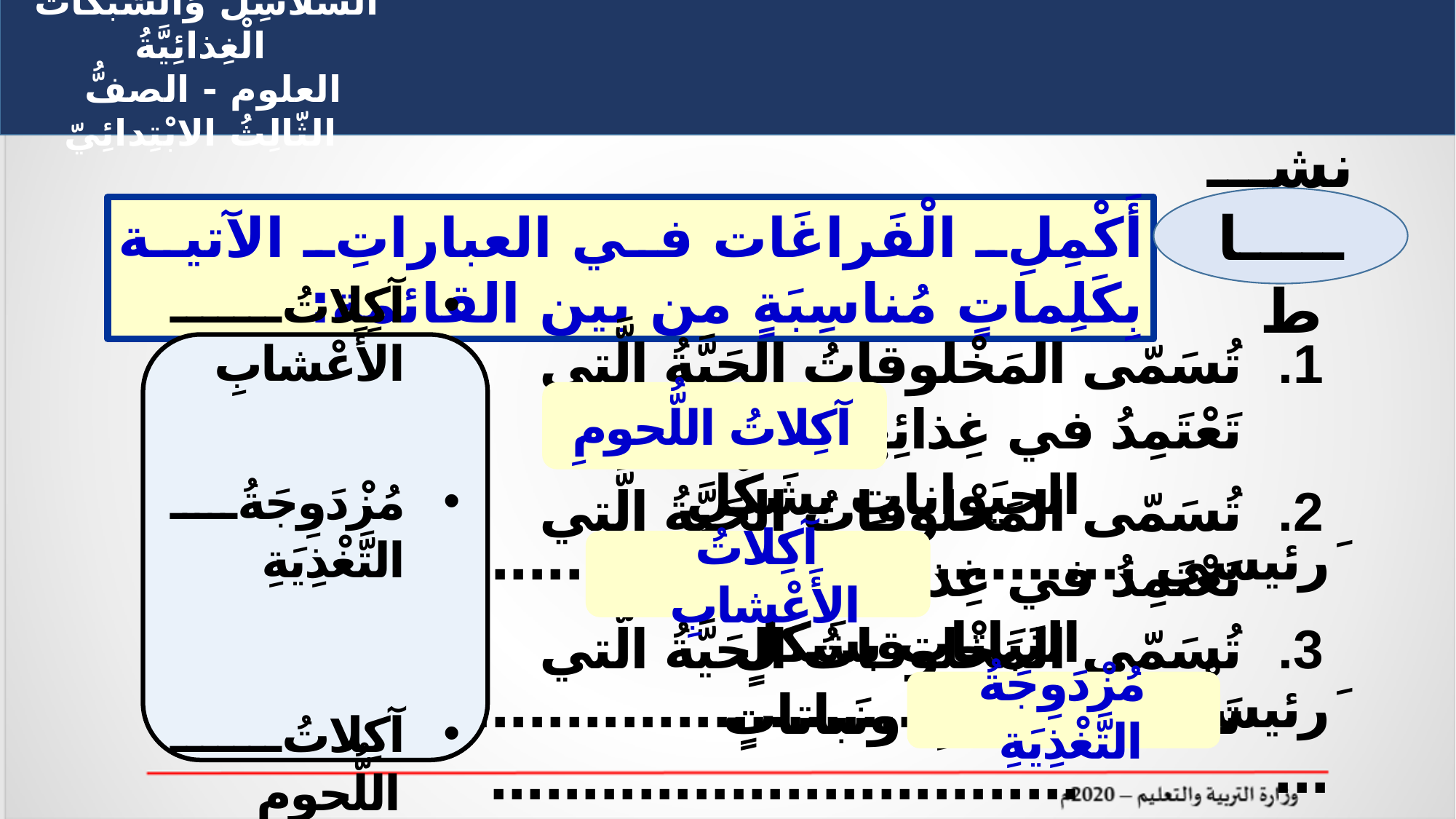

نشــــــــاط
أَكْمِلِ الْفَراغَات في العباراتِ الآتية بِكَلِماتٍ مُناسِبَةٍ من بين القائمة:
تُسَمّى المَخْلوقاتُ الحَيَّةُ الَّتي تَعْتَمِدُ في غِذائِها عَلى
               الحيَواناتِ بِشَكْلٍ َرئيسي ......................................
آكِلاتُ الأَعْشابِ

مُزْدَوِجَةُ التَّغْذِيَةِ

آكِلاتُ اللُّحومِ
آكِلاتُ اللُّحومِ
تُسَمّى المَخْلوقاتُ الحَيَّةُ الَّتي تَعْتَمِدُ في غِذائِها عَلى
               النَبَاتات بشَكْلٍ َرئيسي ..........................................

آكِلاتُ الأَعْشابِ
تُسَمّى المَخْلوقاتُ الحَيَّةُ الَّتي تَأْكُلُ حيَواناتٍ ونَباتاتٍ
               ..........................................
مُزْدَوِجَةُ التَّغْذِيَةِ